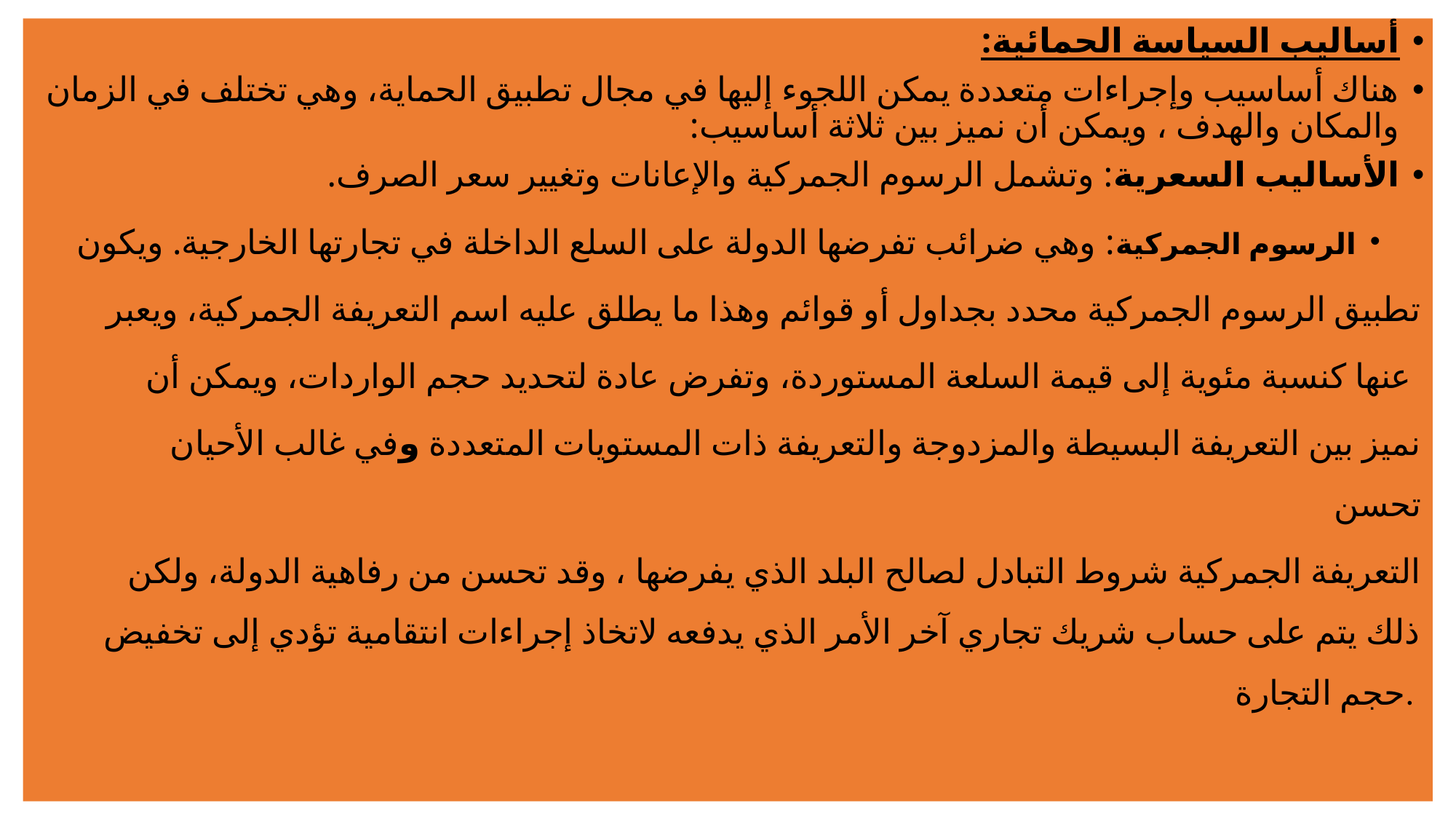

أساليب السياسة الحمائية:
هناك أساسيب وإجراءات متعددة يمكن اللجوء إليها في مجال تطبيق الحماية، وهي تختلف في الزمان والمكان والهدف ، ويمكن أن نميز بين ثلاثة أساسيب:
الأساليب السعرية: وتشمل الرسوم الجمركية والإعانات وتغيير سعر الصرف.
الرسوم الجمركية: وهي ضرائب تفرضها الدولة على السلع الداخلة في تجارتها الخارجية. ويكون
تطبيق الرسوم الجمركية محدد بجداول أو قوائم وهذا ما يطلق عليه اسم التعريفة الجمركية، ويعبر
عنها كنسبة مئوية إلى قيمة السلعة المستوردة، وتفرض عادة لتحديد حجم الواردات، ويمكن أن
نميز بين التعريفة البسيطة والمزدوجة والتعريفة ذات المستويات المتعددة وفي غالب الأحيان تحسن
 التعريفة الجمركية شروط التبادل لصالح البلد الذي يفرضها ، وقد تحسن من رفاهية الدولة، ولكن ذلك يتم على حساب شريك تجاري آخر الأمر الذي يدفعه لاتخاذ إجراءات انتقامية تؤدي إلى تخفيض حجم التجارة.